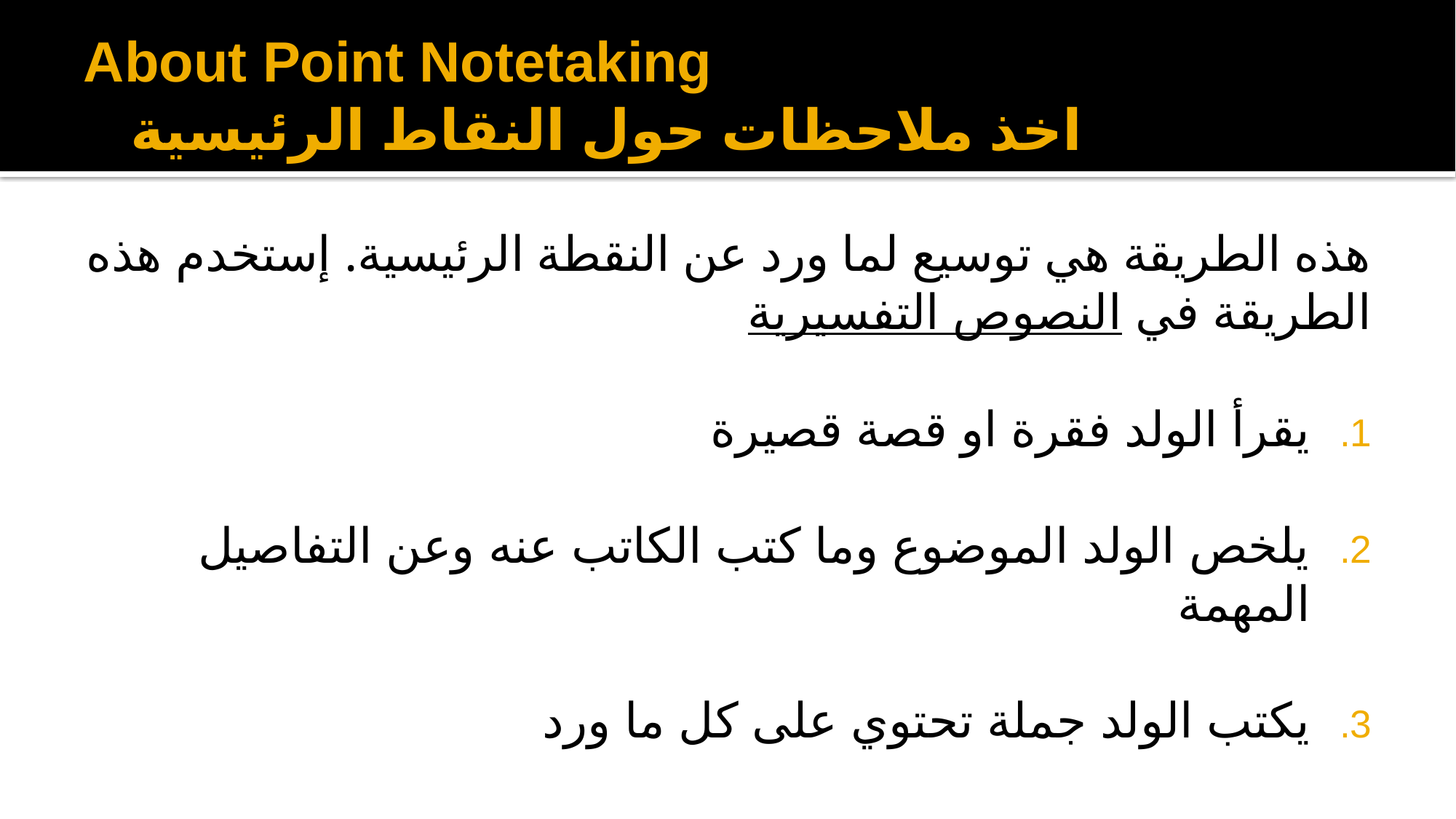

# About Point Notetaking اخذ ملاحظات حول النقاط الرئيسية
هذه الطريقة هي توسيع لما ورد عن النقطة الرئيسية. إستخدم هذه الطريقة في النصوص التفسيرية

يقرأ الولد فقرة او قصة قصيرة

يلخص الولد الموضوع وما كتب الكاتب عنه وعن التفاصيل المهمة

يكتب الولد جملة تحتوي على كل ما ورد